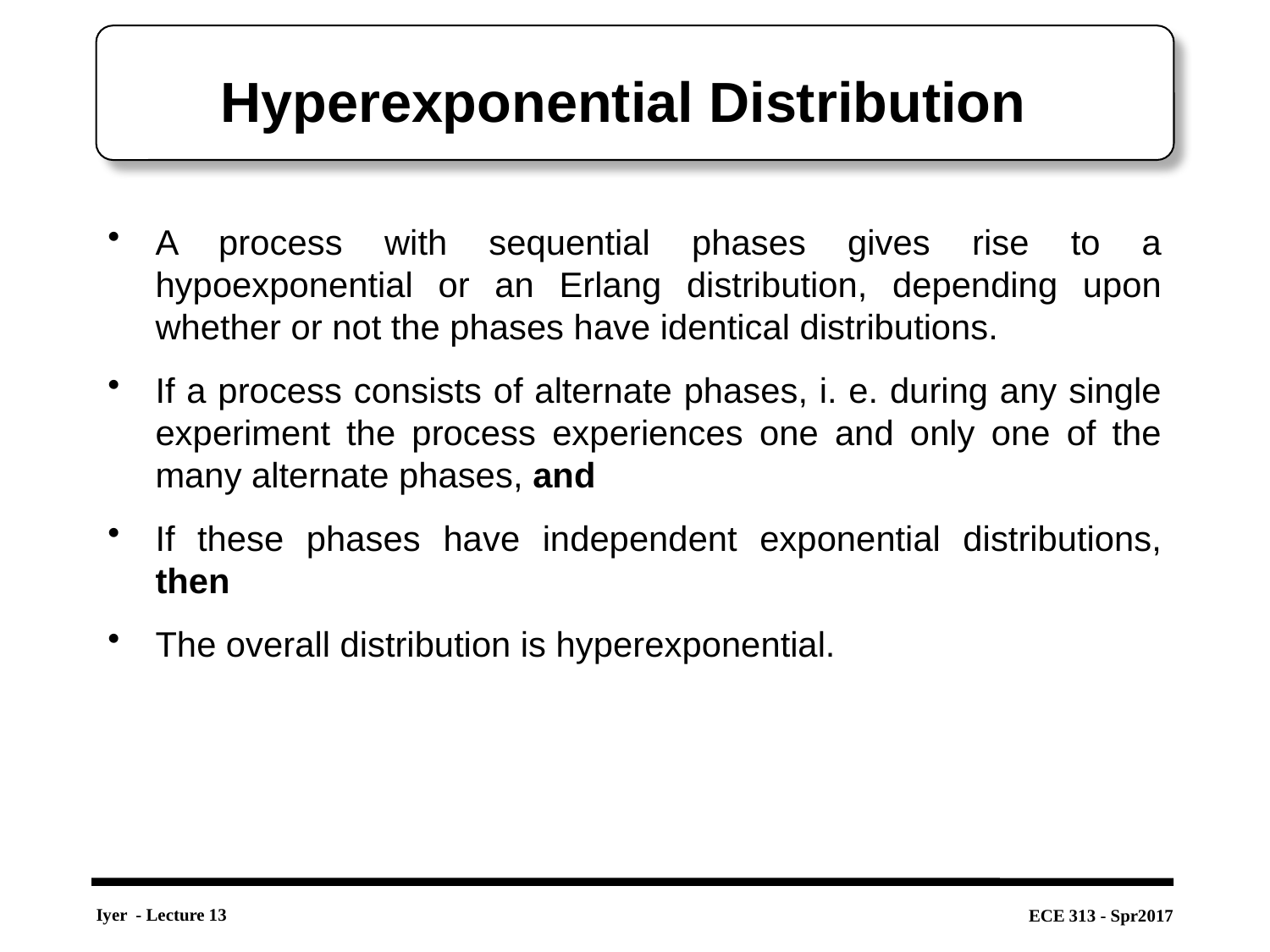

# Hyperexponential Distribution
A process with sequential phases gives rise to a hypoexponential or an Erlang distribution, depending upon whether or not the phases have identical distributions.
If a process consists of alternate phases, i. e. during any single experiment the process experiences one and only one of the many alternate phases, and
If these phases have independent exponential distributions, then
The overall distribution is hyperexponential.